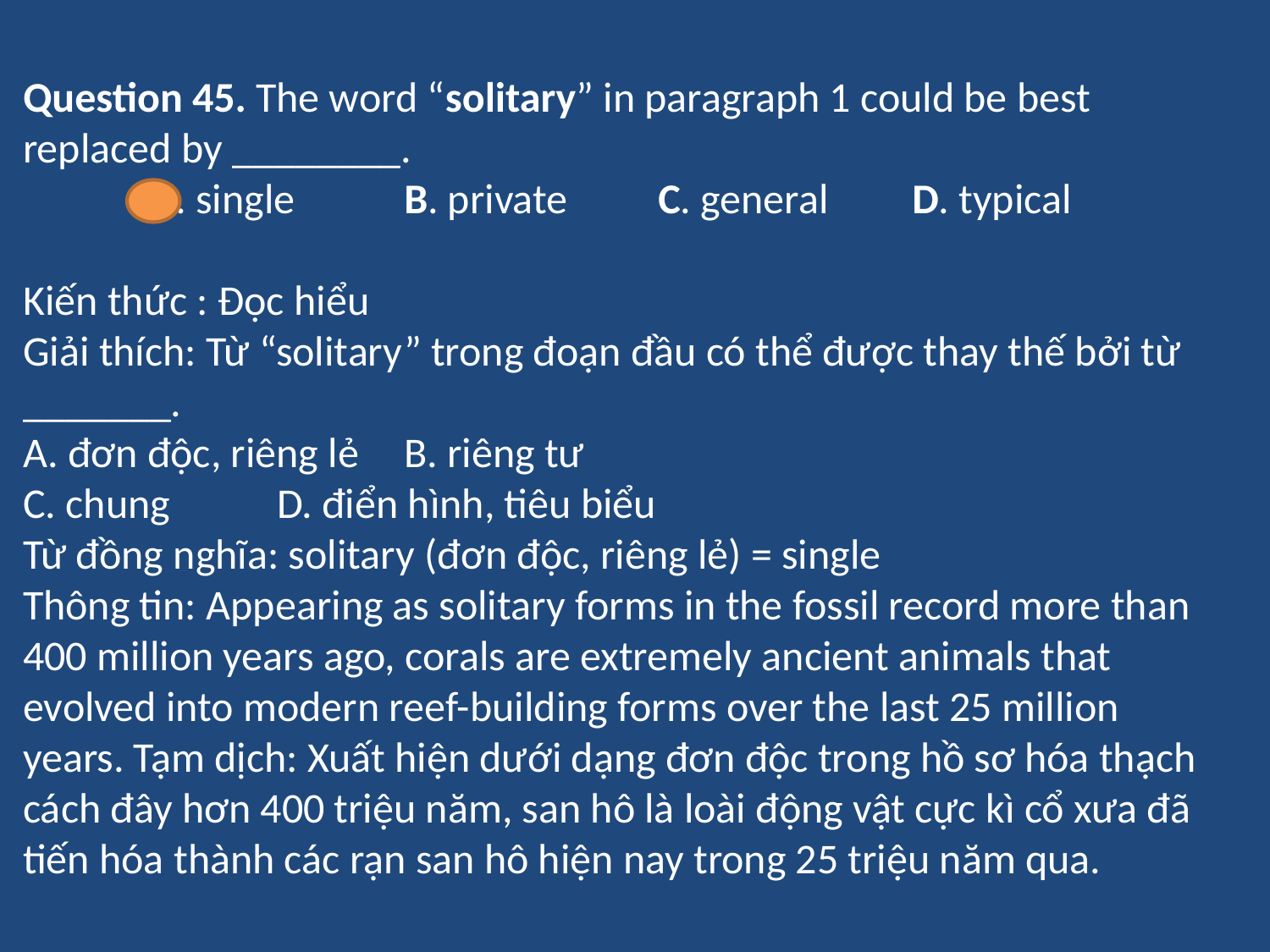

Question 45. The word “solitary” in paragraph 1 could be best replaced by ________.
	A. single	B. private	C. general 	D. typical

Kiến thức : Đọc hiểu
Giải thích: Từ “solitary” trong đoạn đầu có thể được thay thế bởi từ _______.
A. đơn độc, riêng lẻ 	B. riêng tư
C. chung 	D. điển hình, tiêu biểu
Từ đồng nghĩa: solitary (đơn độc, riêng lẻ) = single
Thông tin: Appearing as solitary forms in the fossil record more than 400 million years ago, corals are extremely ancient animals that evolved into modern reef-building forms over the last 25 million years. Tạm dịch: Xuất hiện dưới dạng đơn độc trong hồ sơ hóa thạch cách đây hơn 400 triệu năm, san hô là loài động vật cực kì cổ xưa đã tiến hóa thành các rạn san hô hiện nay trong 25 triệu năm qua.